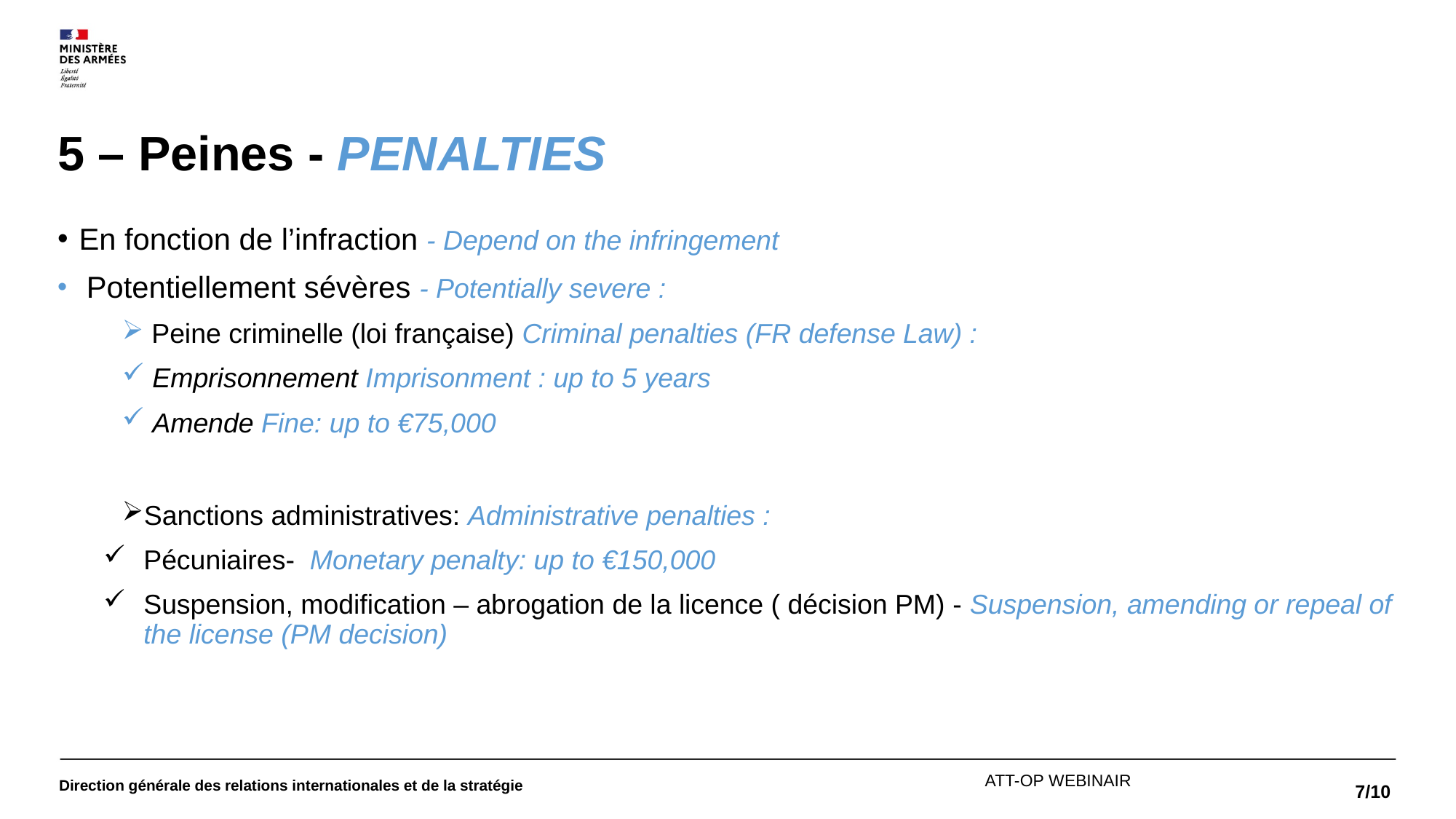

# 5 – Peines - PENALTIES
En fonction de l’infraction - Depend on the infringement
 Potentiellement sévères - Potentially severe :
 Peine criminelle (loi française) Criminal penalties (FR defense Law) :
 Emprisonnement Imprisonment : up to 5 years
 Amende Fine: up to €75,000

Sanctions administratives: Administrative penalties :
Pécuniaires-  Monetary penalty: up to €150,000
Suspension, modification – abrogation de la licence ( décision PM) - Suspension, amending or repeal of the license (PM decision)

7/10